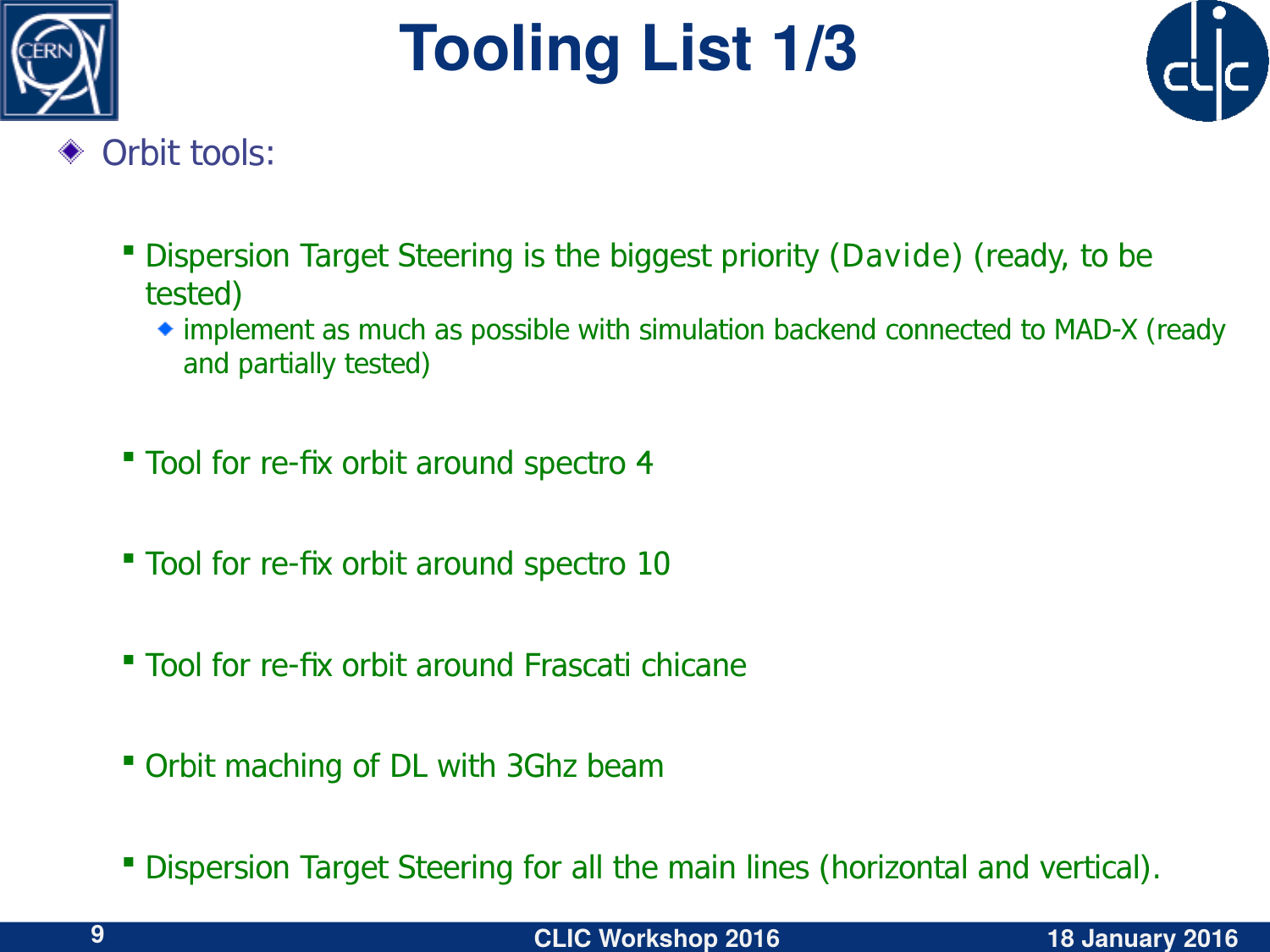

# Tooling List 1/3
Orbit tools:

Dispersion Target Steering is the biggest priority (Davide) (ready, to be tested)
implement as much as possible with simulation backend connected to MAD-X (ready and partially tested)

Tool for re-fix orbit around spectro 4

Tool for re-fix orbit around spectro 10

Tool for re-fix orbit around Frascati chicane

Orbit maching of DL with 3Ghz beam

Dispersion Target Steering for all the main lines (horizontal and vertical).

9
CLIC Workshop 2016
18 January 2016